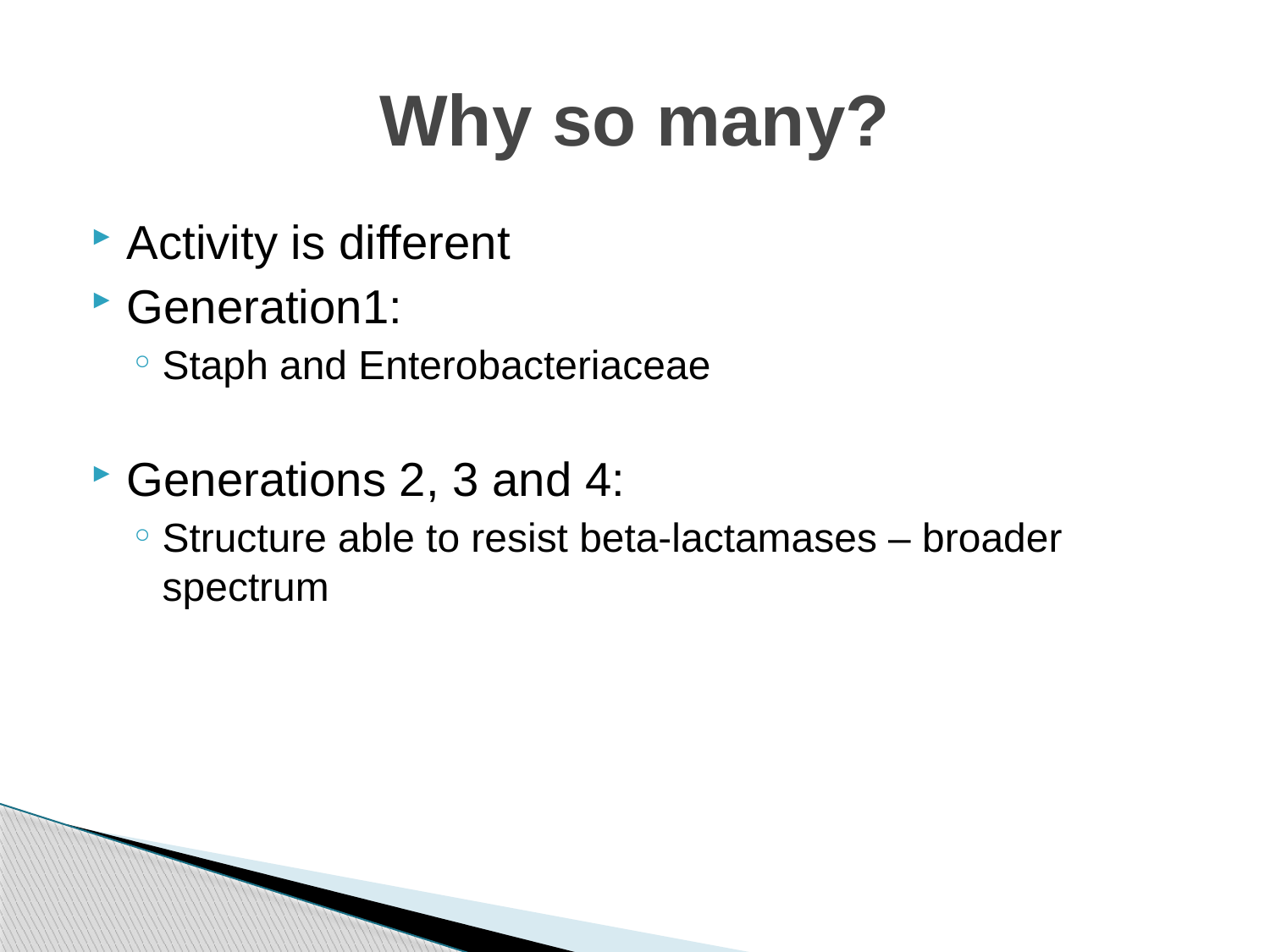

# Why so many?
Activity is different
Generation1:
Staph and Enterobacteriaceae

Generations 2, 3 and 4:
Structure able to resist beta-lactamases – broader spectrum